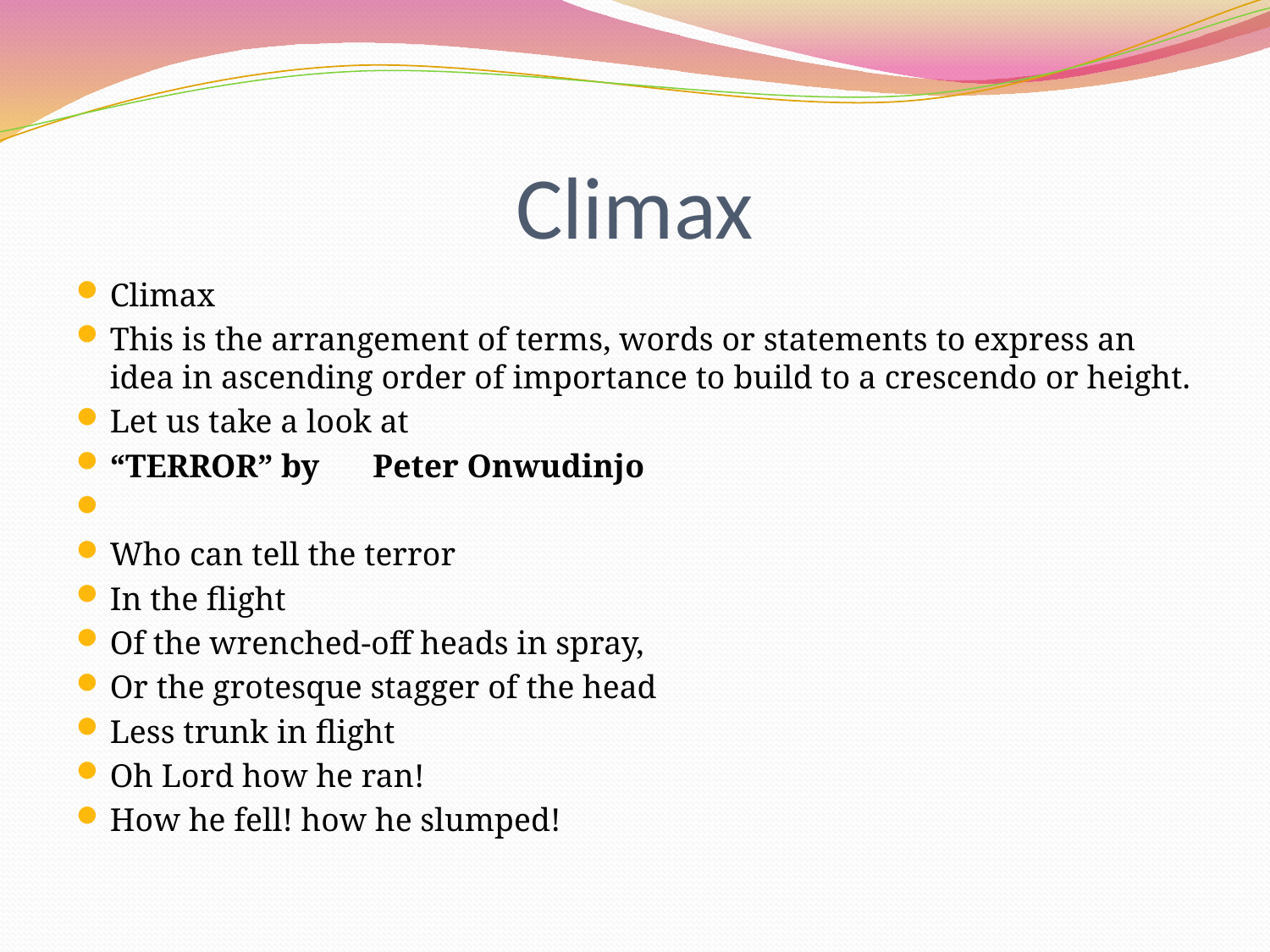

# Climax
Climax
This is the arrangement of terms, words or statements to express an idea in ascending order of importance to build to a crescendo or height.
Let us take a look at
“TERROR” by	Peter Onwudinjo

Who can tell the terror
In the flight
Of the wrenched-off heads in spray,
Or the grotesque stagger of the head
Less trunk in flight
Oh Lord how he ran!
How he fell! how he slumped!